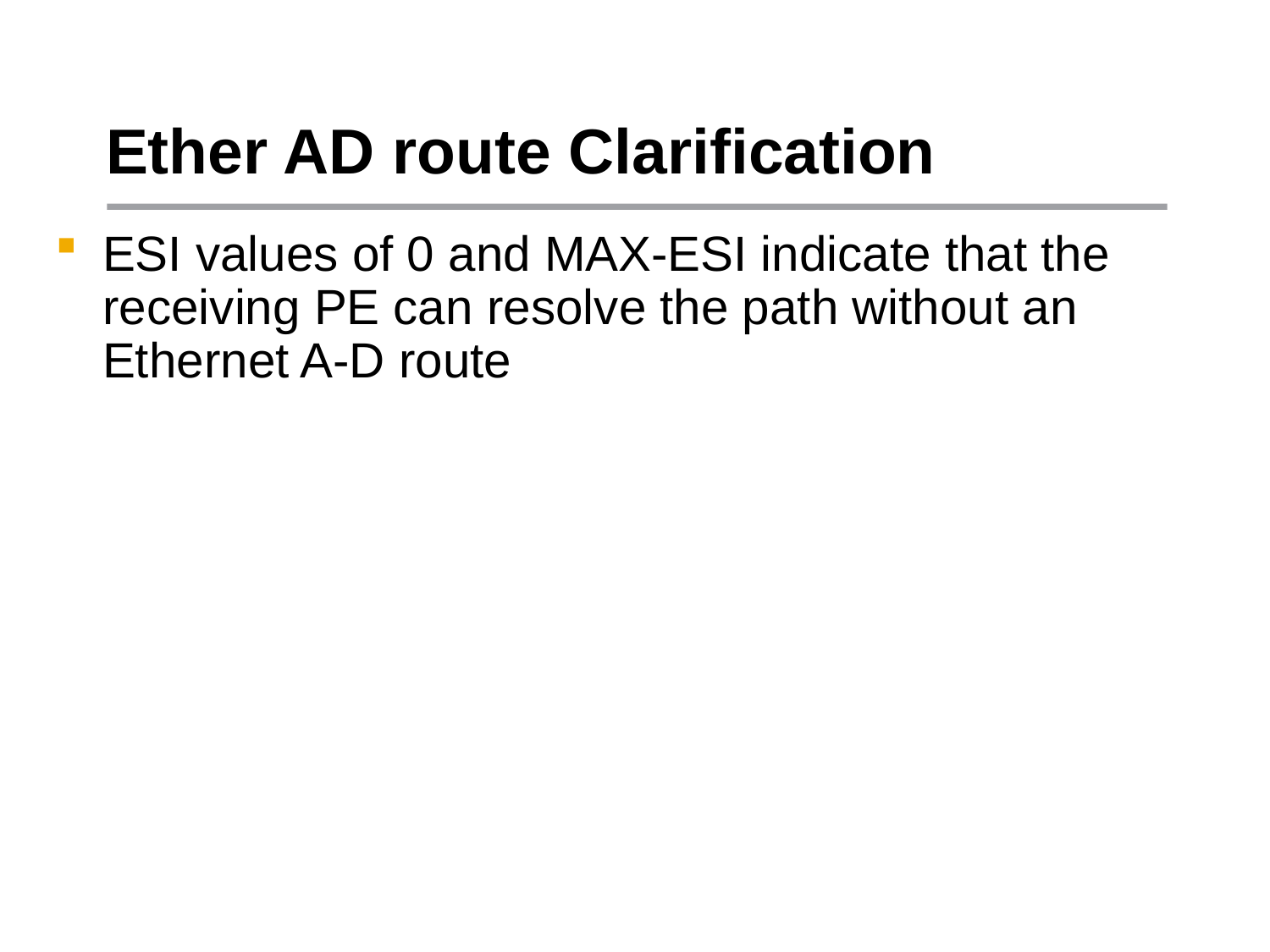

# Ether AD route Clarification
ESI values of 0 and MAX-ESI indicate that the receiving PE can resolve the path without an Ethernet A-D route